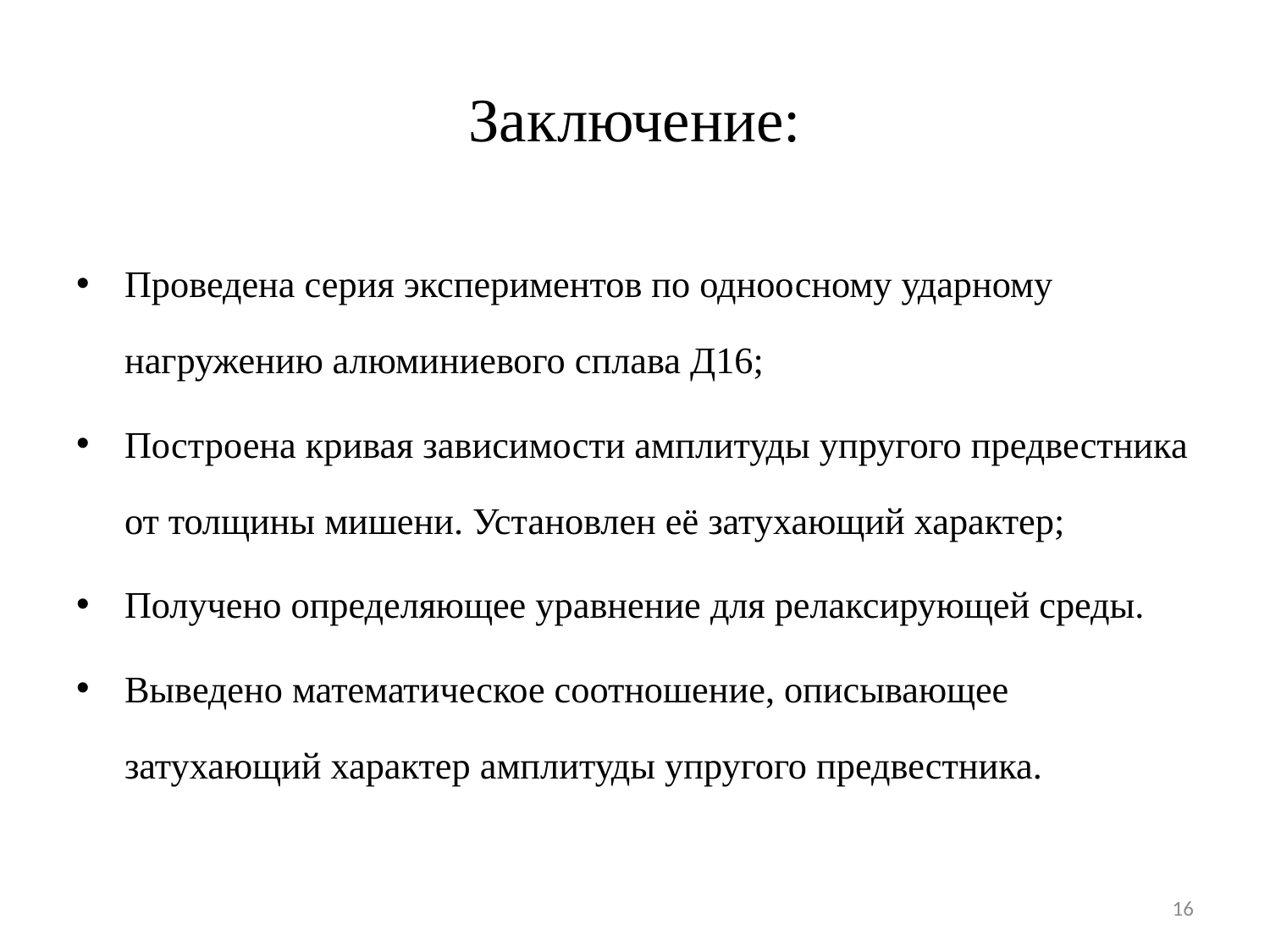

# Заключение:
Проведена серия экспериментов по одноосному ударному нагружению алюминиевого сплава Д16;
Построена кривая зависимости амплитуды упругого предвестника от толщины мишени. Установлен её затухающий характер;
Получено определяющее уравнение для релаксирующей среды.
Выведено математическое соотношение, описывающее затухающий характер амплитуды упругого предвестника.
16